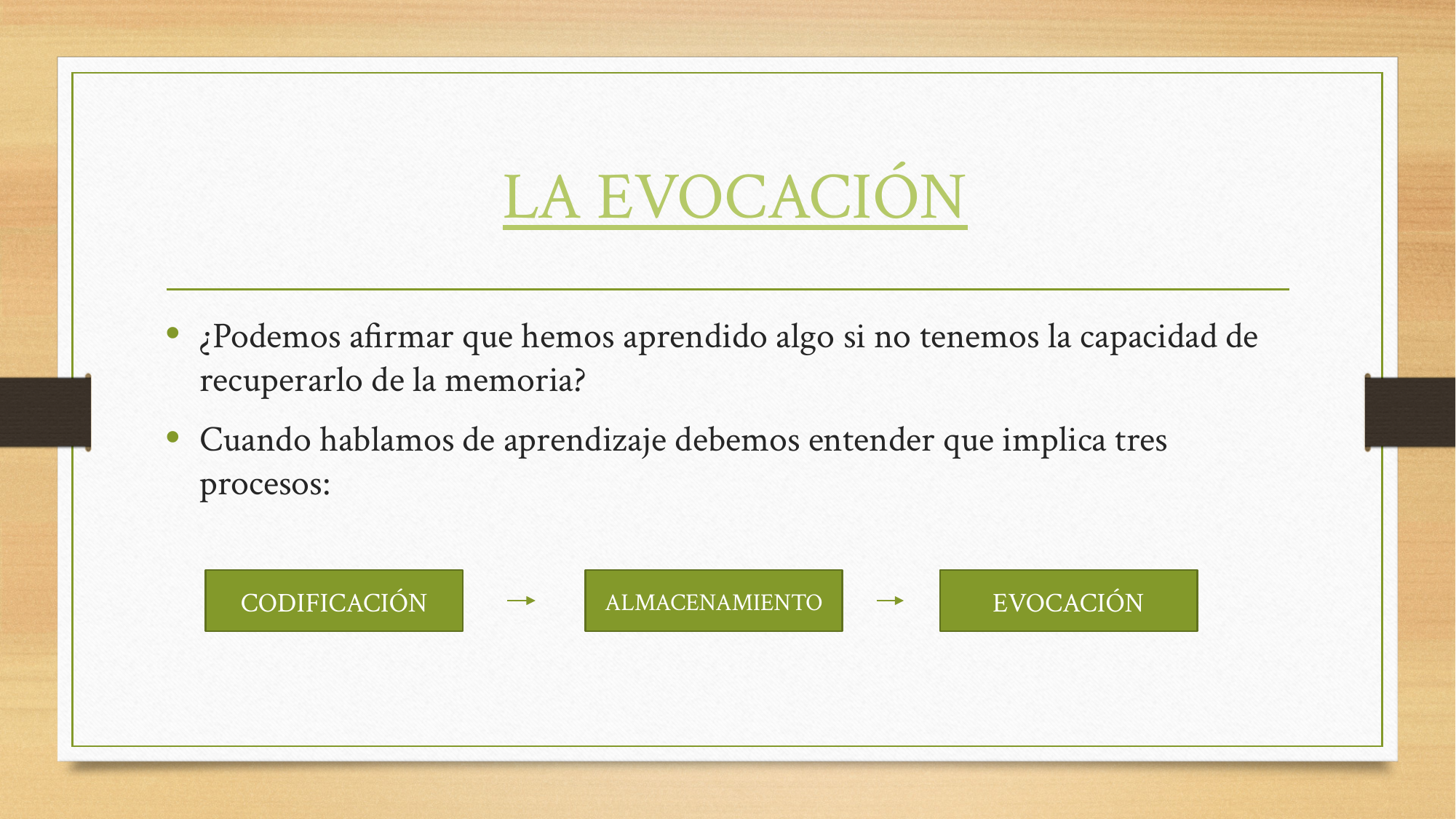

# LA EVOCACIÓN
¿Podemos afirmar que hemos aprendido algo si no tenemos la capacidad de recuperarlo de la memoria?
Cuando hablamos de aprendizaje debemos entender que implica tres procesos:

CODIFICACIÓN
ALMACENAMIENTO
EVOCACIÓN